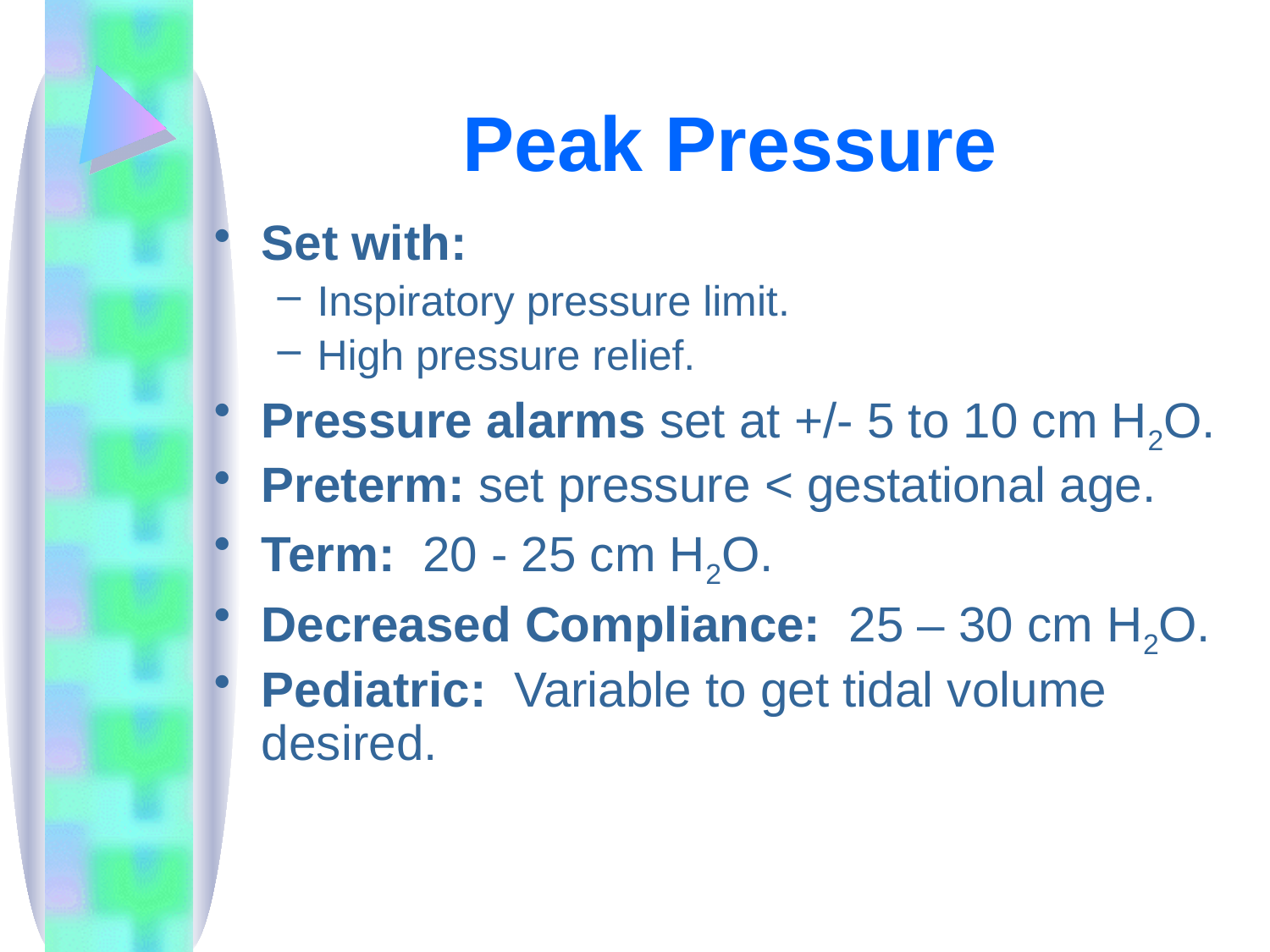

# Peak Pressure
Set with:
Inspiratory pressure limit.
High pressure relief.
Pressure alarms set at +/- 5 to 10 cm H2O.
Preterm: set pressure < gestational age.
Term:  20 - 25 cm H2O.
Decreased Compliance:  25 – 30 cm H2O.
Pediatric:  Variable to get tidal volume desired.